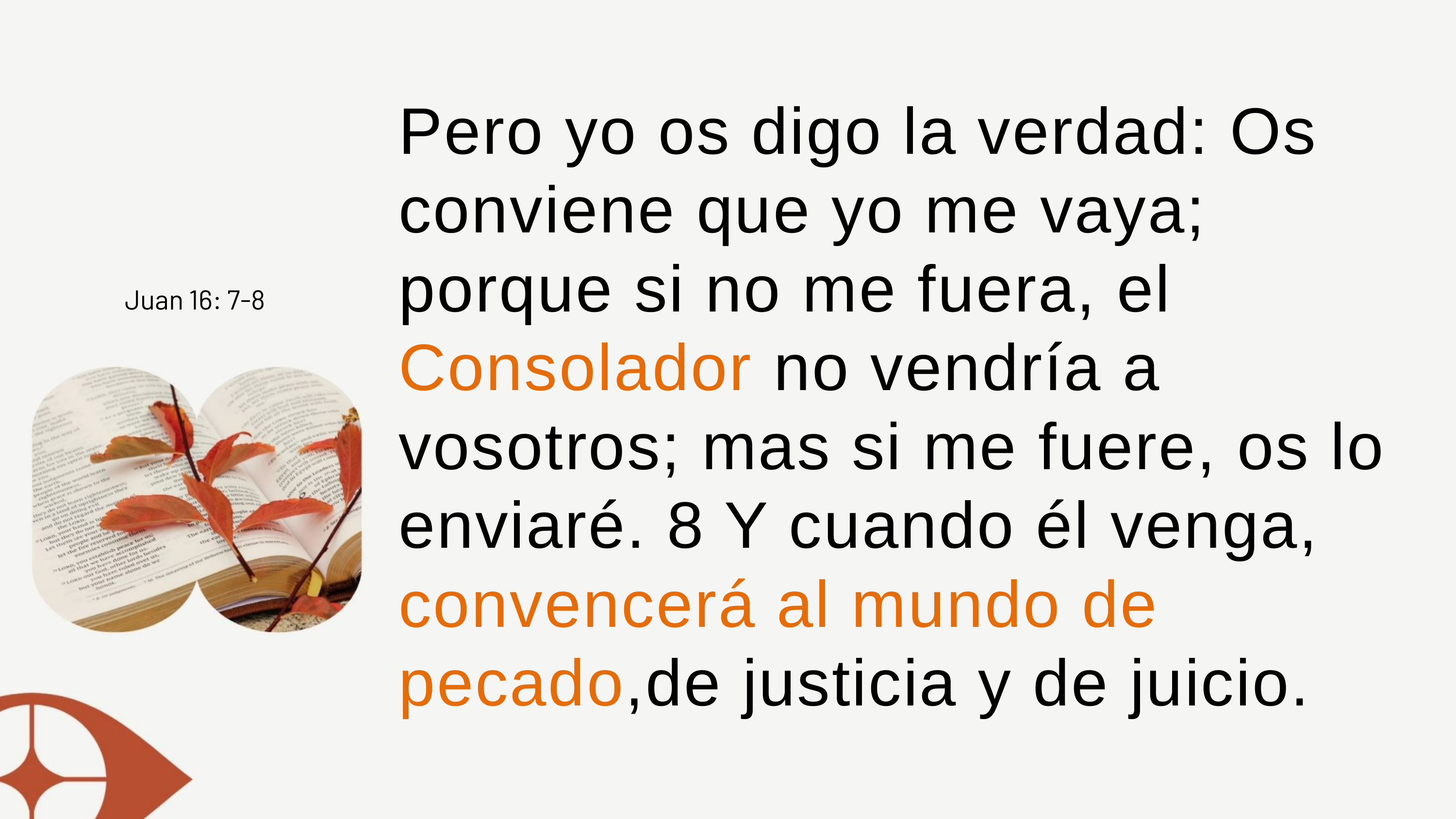

Pero yo os digo la verdad: Os conviene que yo me vaya; porque si no me fuera, el Consolador no vendría a vosotros; mas si me fuere, os lo enviaré. 8 Y cuando él venga, convencerá al mundo de pecado,de justicia y de juicio.
Juan 16: 7-8